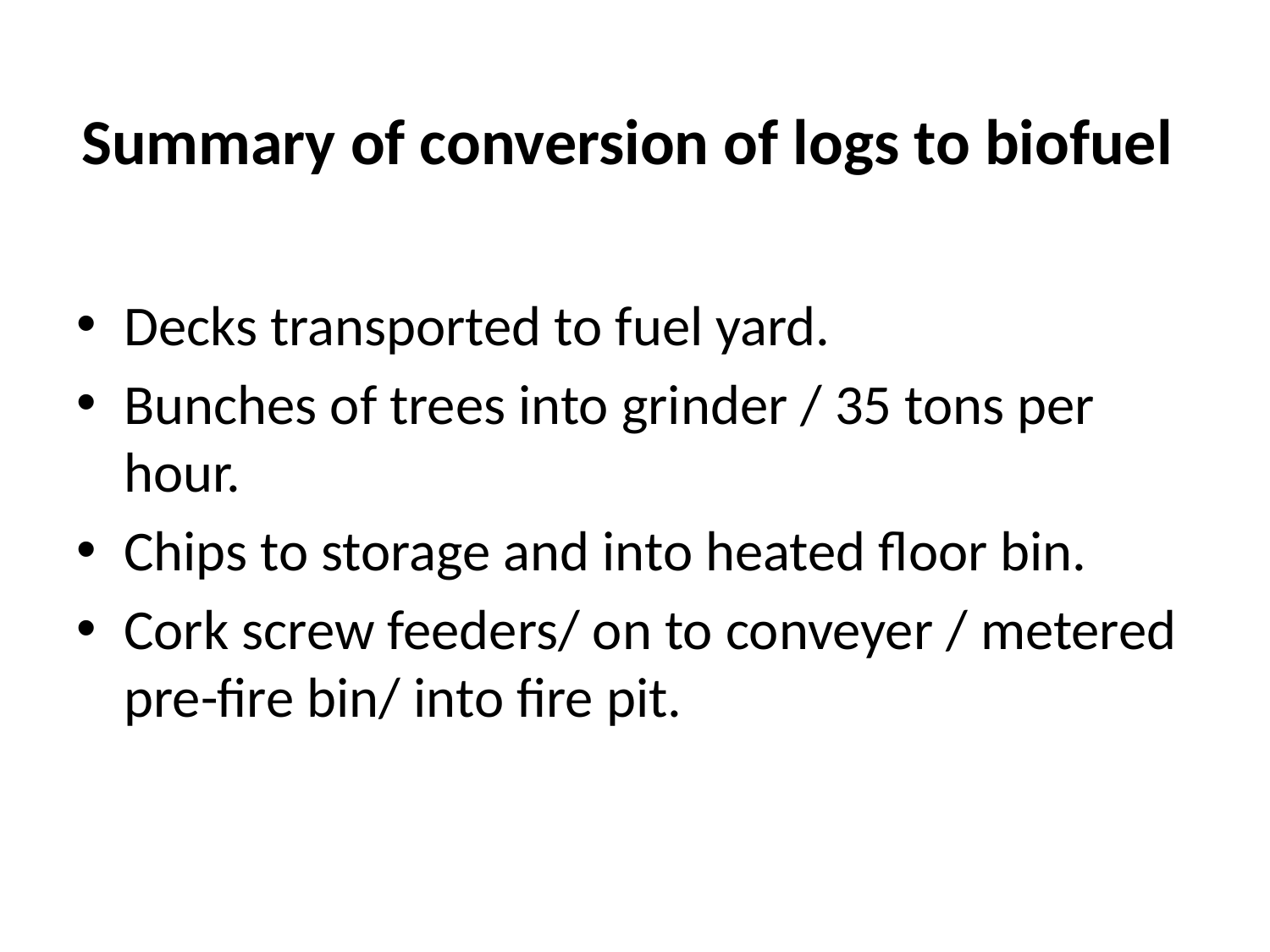

# Summary of conversion of logs to biofuel
Decks transported to fuel yard.
Bunches of trees into grinder / 35 tons per hour.
Chips to storage and into heated floor bin.
Cork screw feeders/ on to conveyer / metered pre-fire bin/ into fire pit.